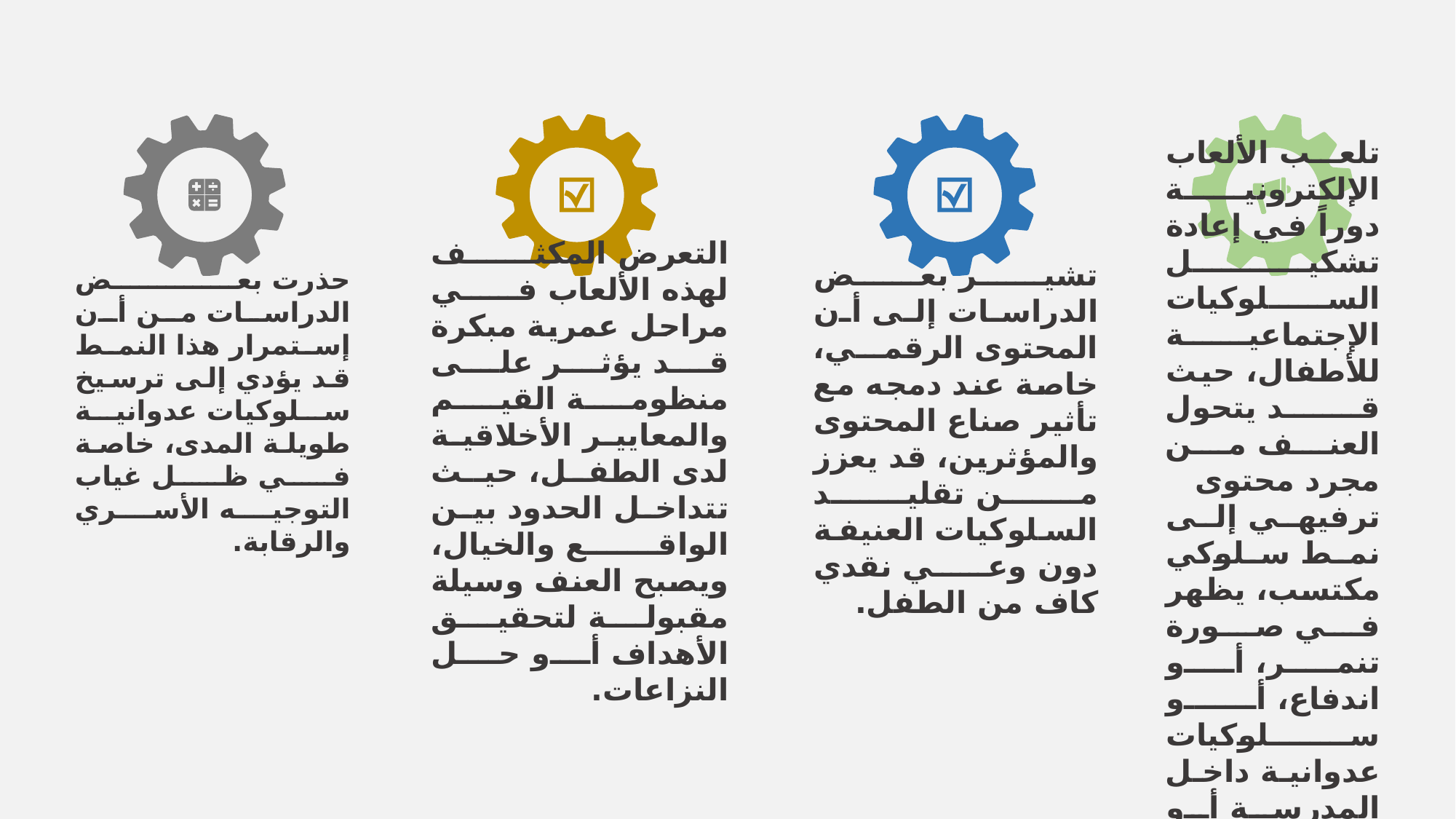

تلعب الألعاب الإلكترونية دوراً في إعادة تشكيل السلوكيات الإجتماعية للأطفال، حيث قد يتحول العنف من مجرد محتوى ترفيهي إلى نمط سلوكي مكتسب، يظهر في صورة تنمر، أو اندفاع، أو سلوكيات عدوانية داخل المدرسة أو الأسرة.
التعرض المكثف لهذه الألعاب في مراحل عمرية مبكرة قد يؤثر على منظومة القيم والمعايير الأخلاقية لدى الطفل، حيث تتداخل الحدود بين الواقع والخيال، ويصبح العنف وسيلة مقبولة لتحقيق الأهداف أو حل النزاعات.
تشير بعض الدراسات إلى أن المحتوى الرقمي، خاصة عند دمجه مع تأثير صناع المحتوى والمؤثرين، قد يعزز من تقليد السلوكيات العنيفة دون وعي نقدي كاف من الطفل.
حذرت بعض الدراسات من أن إستمرار هذا النمط قد يؤدي إلى ترسيخ سلوكيات عدوانية طويلة المدى، خاصة في ظل غياب التوجيه الأسري والرقابة.